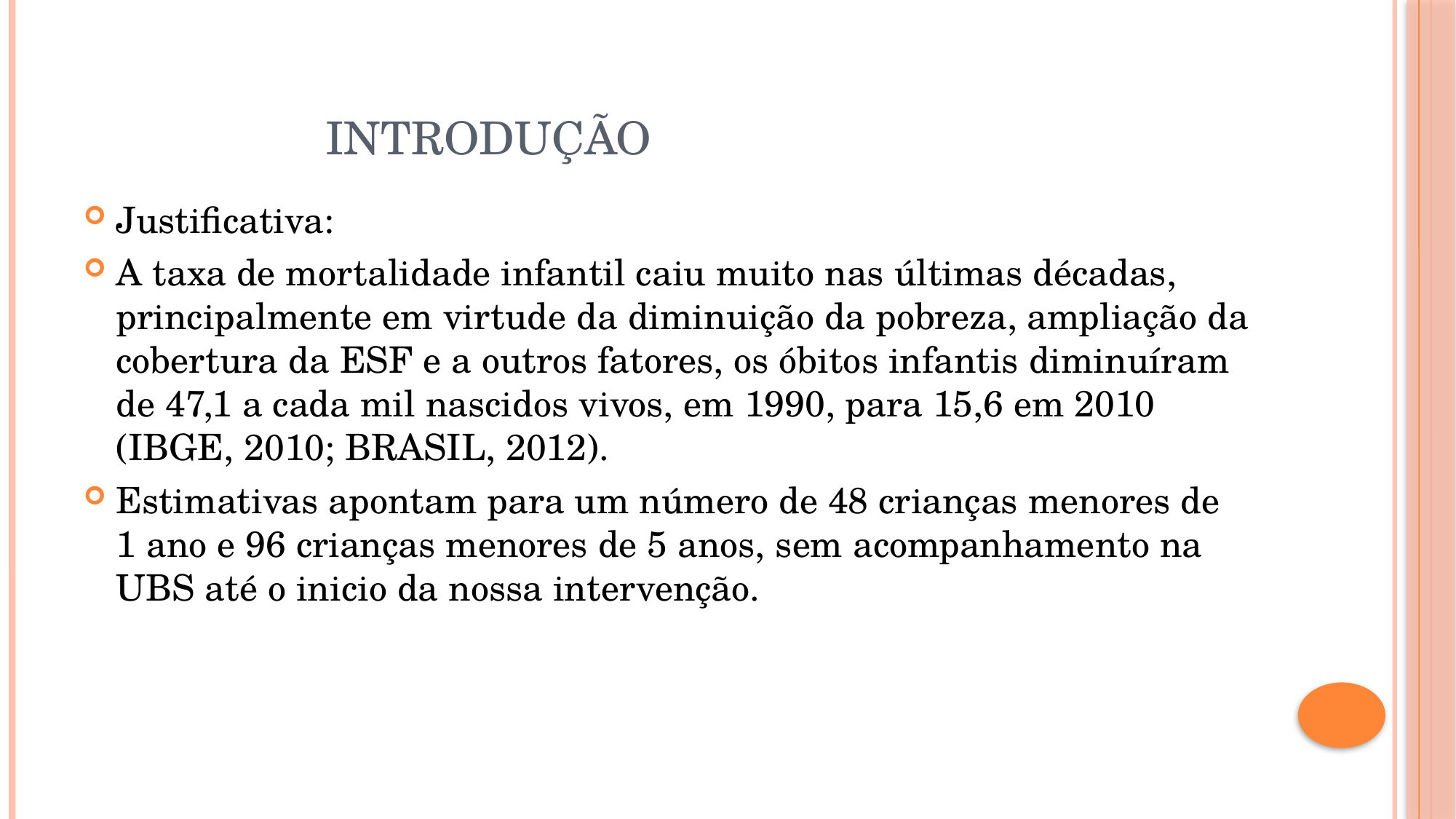

# Introdução
Justificativa:
A taxa de mortalidade infantil caiu muito nas últimas décadas, principalmente em virtude da diminuição da pobreza, ampliação da cobertura da ESF e a outros fatores, os óbitos infantis diminuíram de 47,1 a cada mil nascidos vivos, em 1990, para 15,6 em 2010 (IBGE, 2010; BRASIL, 2012).
Estimativas apontam para um número de 48 crianças menores de 1 ano e 96 crianças menores de 5 anos, sem acompanhamento na UBS até o inicio da nossa intervenção.